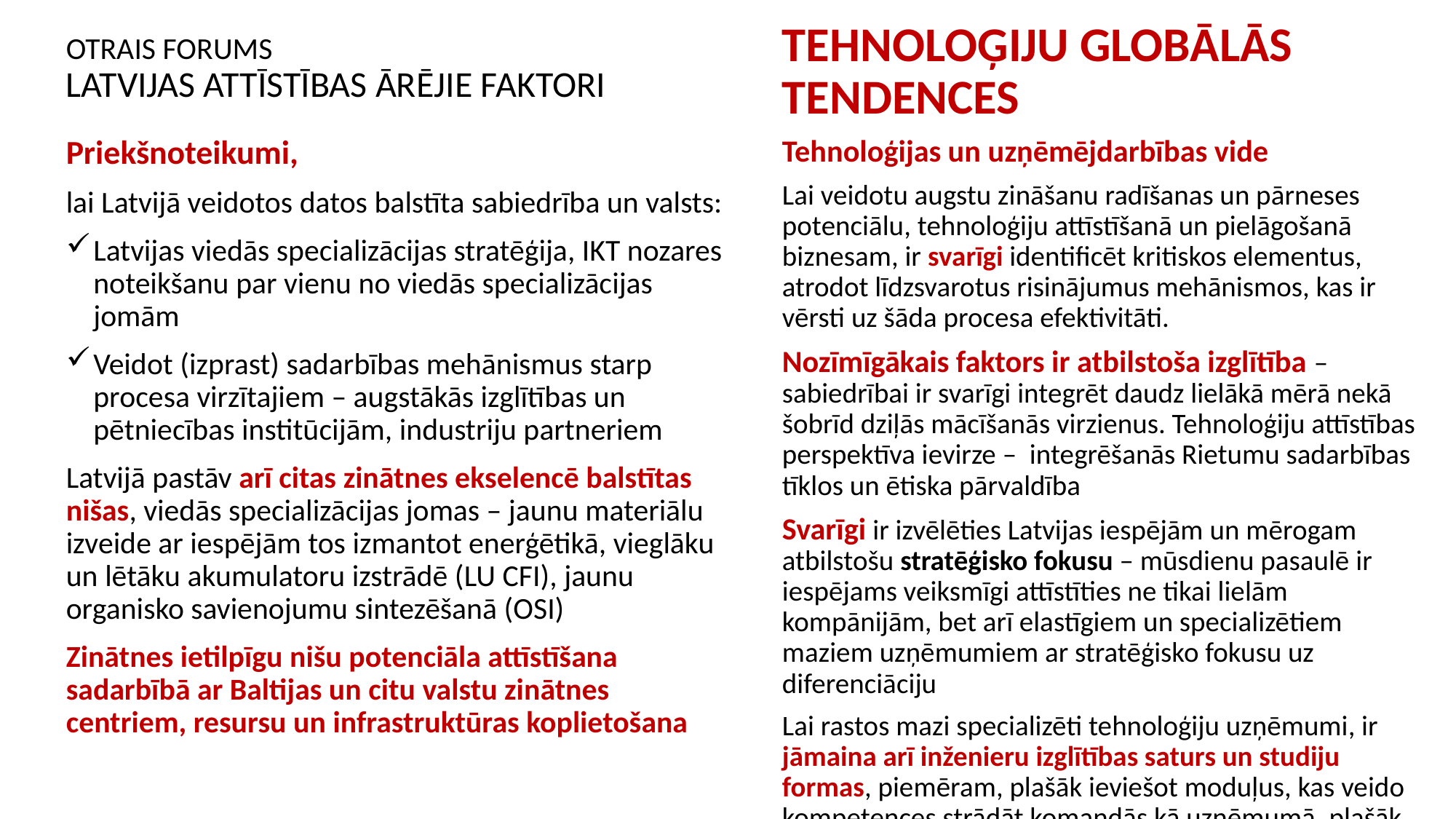

# OTRAIS FORUMS LATVIJAS ATTĪSTĪBAS ĀRĒJIE FAKTORI
TEHNOLOĢIJU GLOBĀLĀS TENDENCES
Priekšnoteikumi,
lai Latvijā veidotos datos balstīta sabiedrība un valsts:
Latvijas viedās specializācijas stratēģija, IKT nozares noteikšanu par vienu no viedās specializācijas jomām
Veidot (izprast) sadarbības mehānismus starp procesa virzītajiem – augstākās izglītības un pētniecības institūcijām, industriju partneriem
Latvijā pastāv arī citas zinātnes ekselencē balstītas nišas, viedās specializācijas jomas – jaunu materiālu izveide ar iespējām tos izmantot enerģētikā, vieglāku un lētāku akumulatoru izstrādē (LU CFI), jaunu organisko savienojumu sintezēšanā (OSI)
Zinātnes ietilpīgu nišu potenciāla attīstīšana sadarbībā ar Baltijas un citu valstu zinātnes centriem, resursu un infrastruktūras koplietošana

Tehnoloģijas un uzņēmējdarbības vide
Lai veidotu augstu zināšanu radīšanas un pārneses potenciālu, tehnoloģiju attīstīšanā un pielāgošanā biznesam, ir svarīgi identificēt kritiskos elementus, atrodot līdzsvarotus risinājumus mehānismos, kas ir vērsti uz šāda procesa efektivitāti.
Nozīmīgākais faktors ir atbilstoša izglītība – sabiedrībai ir svarīgi integrēt daudz lielākā mērā nekā šobrīd dziļās mācīšanās virzienus. Tehnoloģiju attīstības perspektīva ievirze –  integrēšanās Rietumu sadarbības tīklos un ētiska pārvaldība
Svarīgi ir izvēlēties Latvijas iespējām un mērogam atbilstošu stratēģisko fokusu – mūsdienu pasaulē ir iespējams veiksmīgi attīstīties ne tikai lielām kompānijām, bet arī elastīgiem un specializētiem maziem uzņēmumiem ar stratēģisko fokusu uz diferenciāciju
Lai rastos mazi specializēti tehnoloģiju uzņēmumi, ir jāmaina arī inženieru izglītības saturs un studiju formas, piemēram, plašāk ieviešot moduļus, kas veido kompetences strādāt komandās kā uzņēmumā, plašāk iesaistot tehnoloģiju pārnesē arī zinātniekus